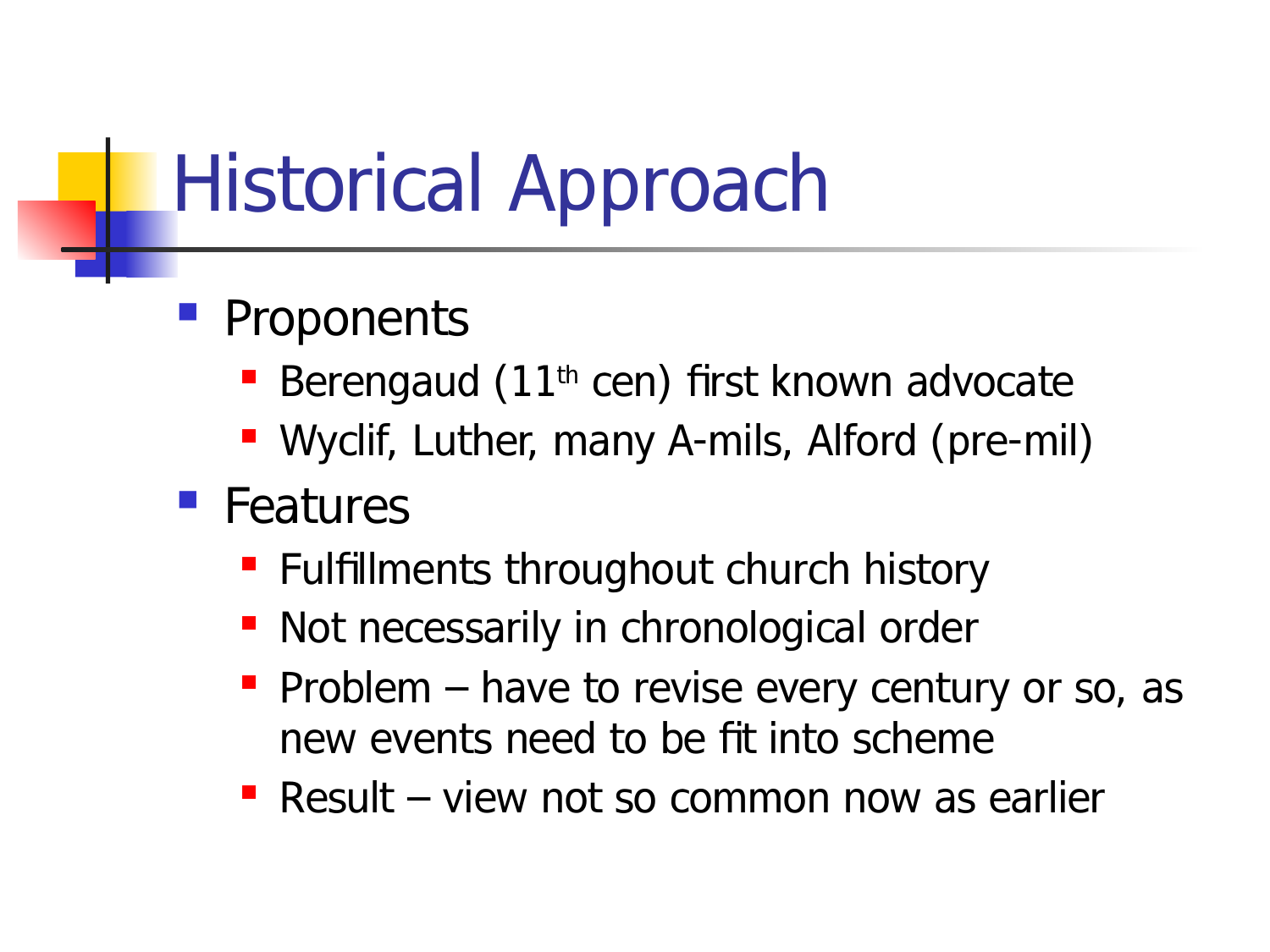

# Historical Approach
Proponents
Berengaud (11th cen) first known advocate
Wyclif, Luther, many A-mils, Alford (pre-mil)
Features
Fulfillments throughout church history
Not necessarily in chronological order
Problem – have to revise every century or so, as new events need to be fit into scheme
Result – view not so common now as earlier